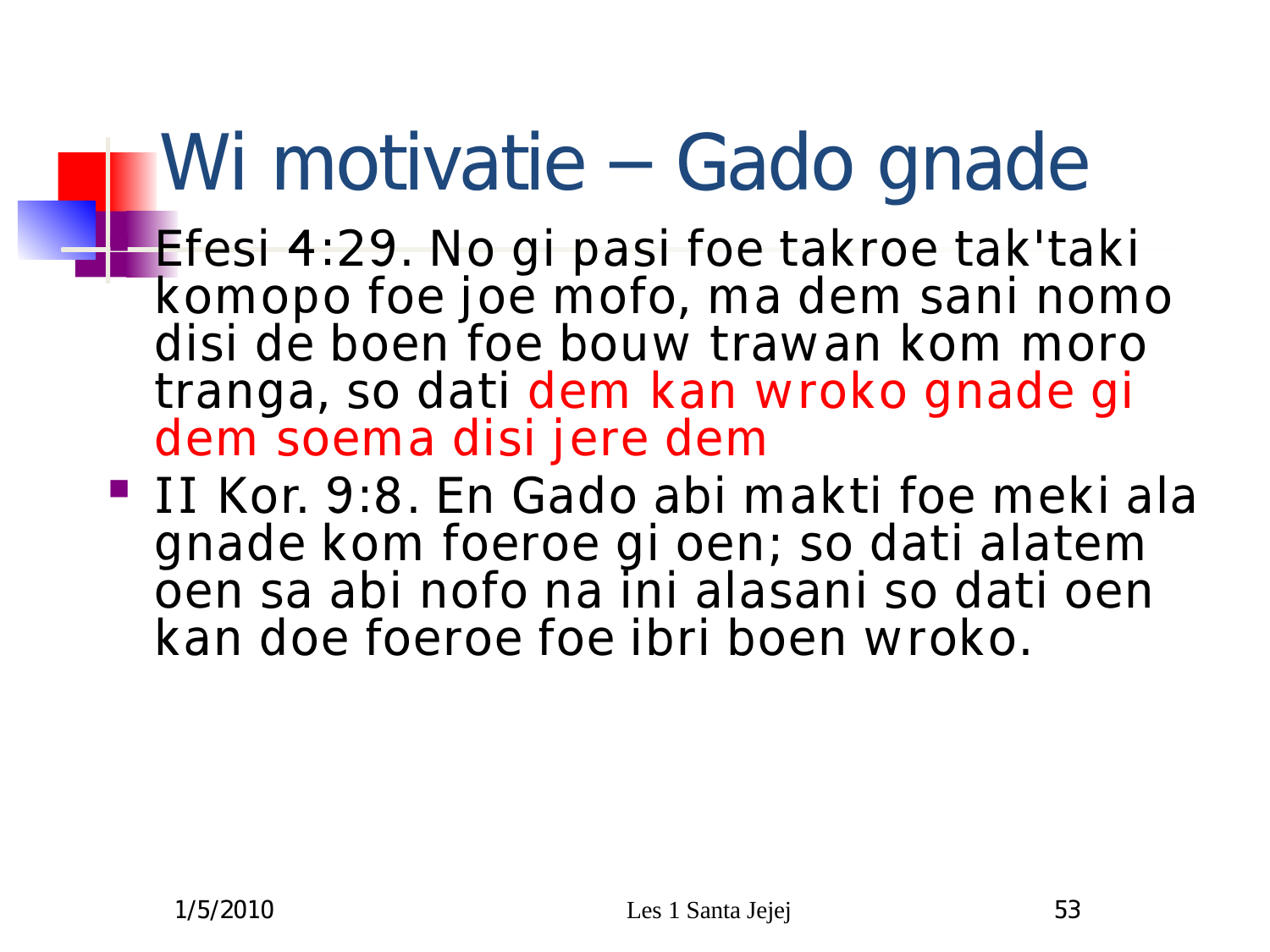

# Wi motivatie – Gado gnade
Efesi 4:29. No gi pasi foe takroe tak'taki komopo foe joe mofo, ma dem sani nomo disi de boen foe bouw trawan kom moro tranga, so dati dem kan wroko gnade gi dem soema disi jere dem
II Kor. 9:8. En Gado abi makti foe meki ala gnade kom foeroe gi oen; so dati alatem oen sa abi nofo na ini alasani so dati oen kan doe foeroe foe ibri boen wroko.
1/5/2010
Les 1 Santa Jejej
53